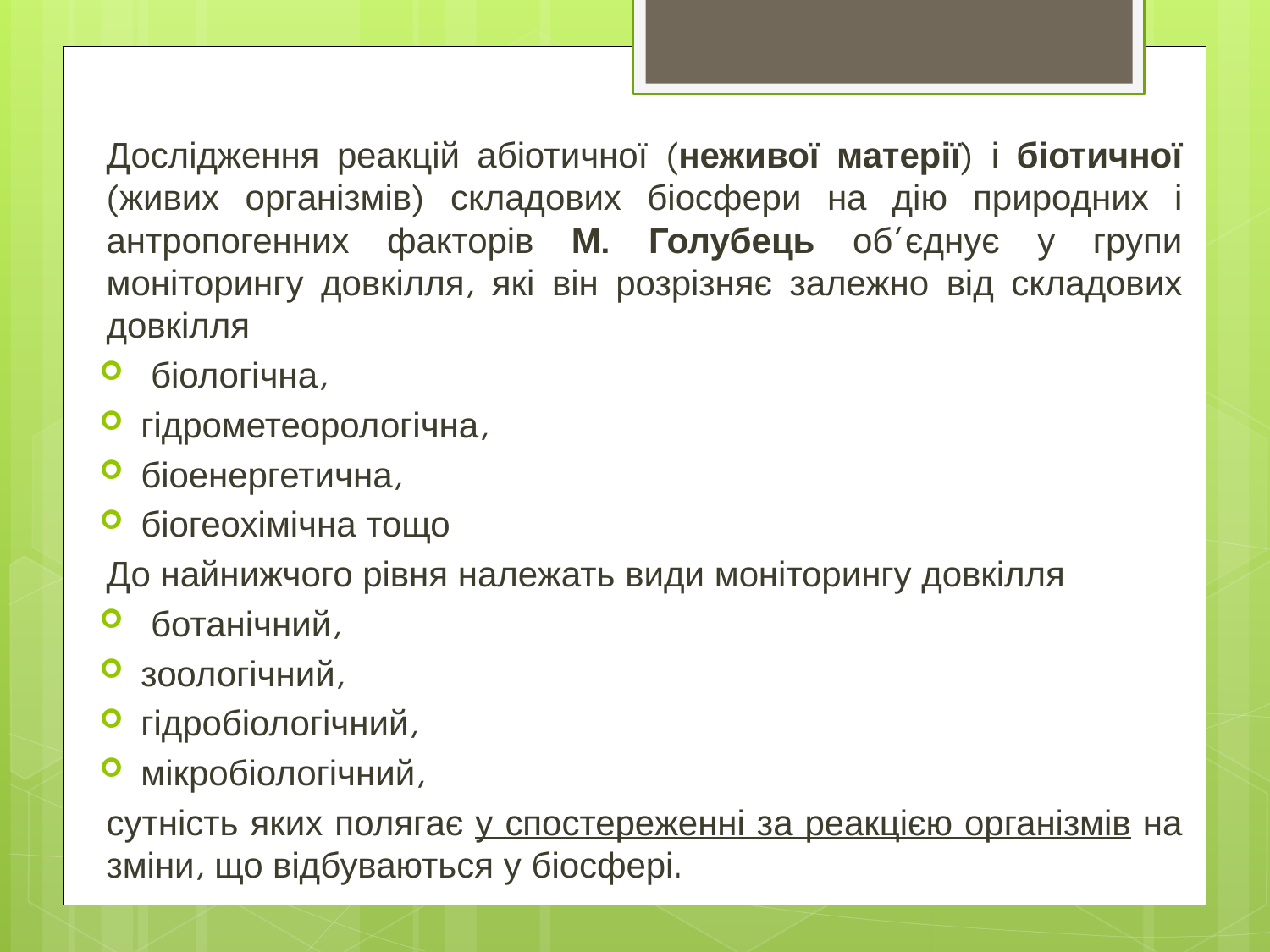

Дослідження реакцій абіотичної (неживої матерії) і біотичної (живих організмів) складових біосфери на дію природних і антропогенних факторів М. Голубець об’єднує у групи моніторингу довкілля, які він розрізняє залежно від складових довкілля
 біологічна,
гідрометеорологічна,
біоенергетична,
біогеохімічна тощо
До найнижчого рівня належать види моніторингу довкілля
 ботанічний,
зоологічний,
гідробіологічний,
мікробіологічний,
сутність яких полягає у спостереженні за реакцією організмів на зміни, що відбуваються у біосфері.